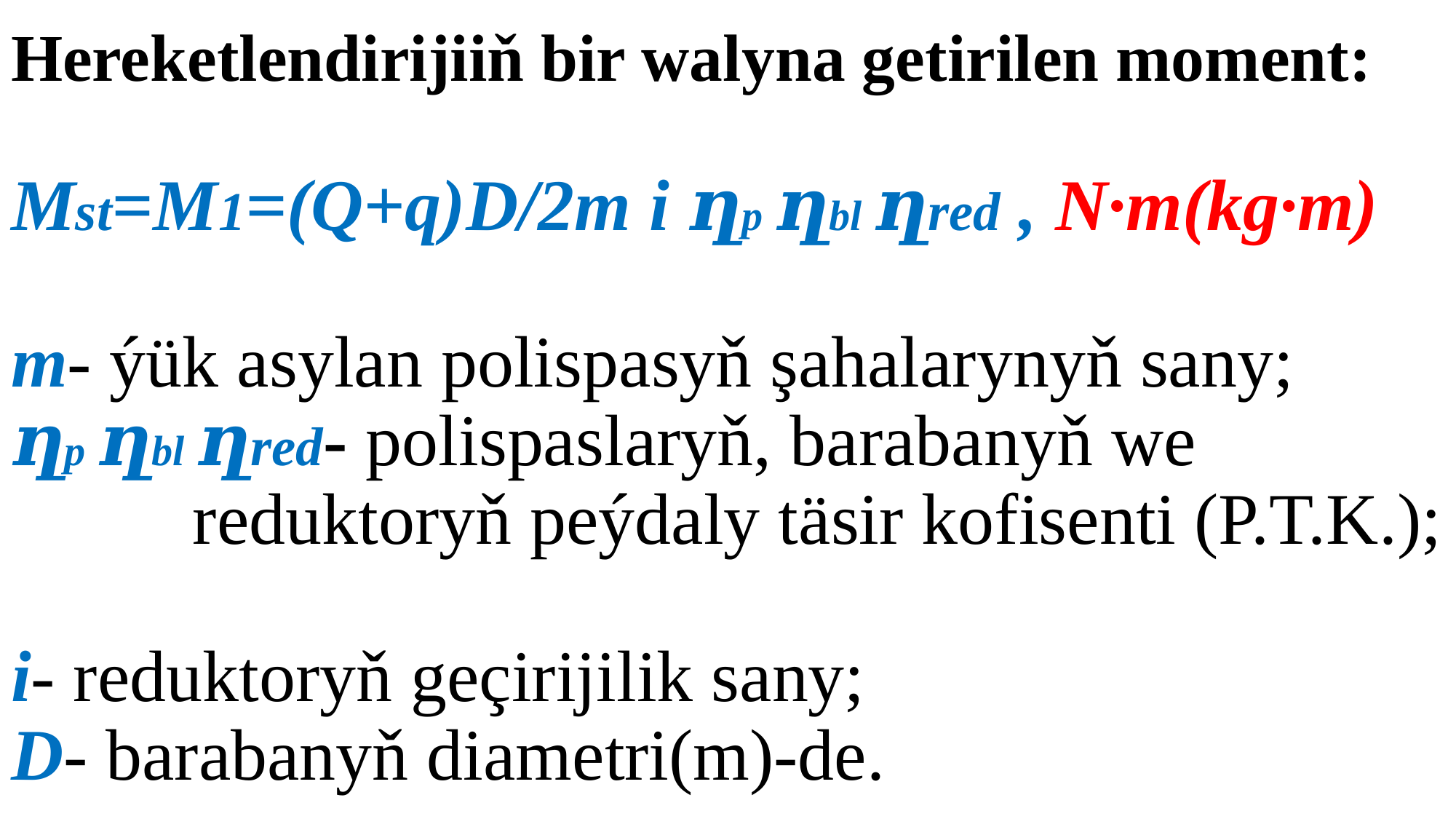

# Hereketlendirijiiň bir walyna getirilen moment: Mst=M1=(Q+q)D/2m i ղp ղbl ղred , N·m(kg·m) m- ýük asylan polispasyň şahalarynyň sany; ղp ղbl ղred- polispaslaryň, barabanyň we reduktoryň peýdaly täsir kofisenti (P.T.K.); i- reduktoryň geçirijilik sany; D- barabanyň diametri(m)-de.